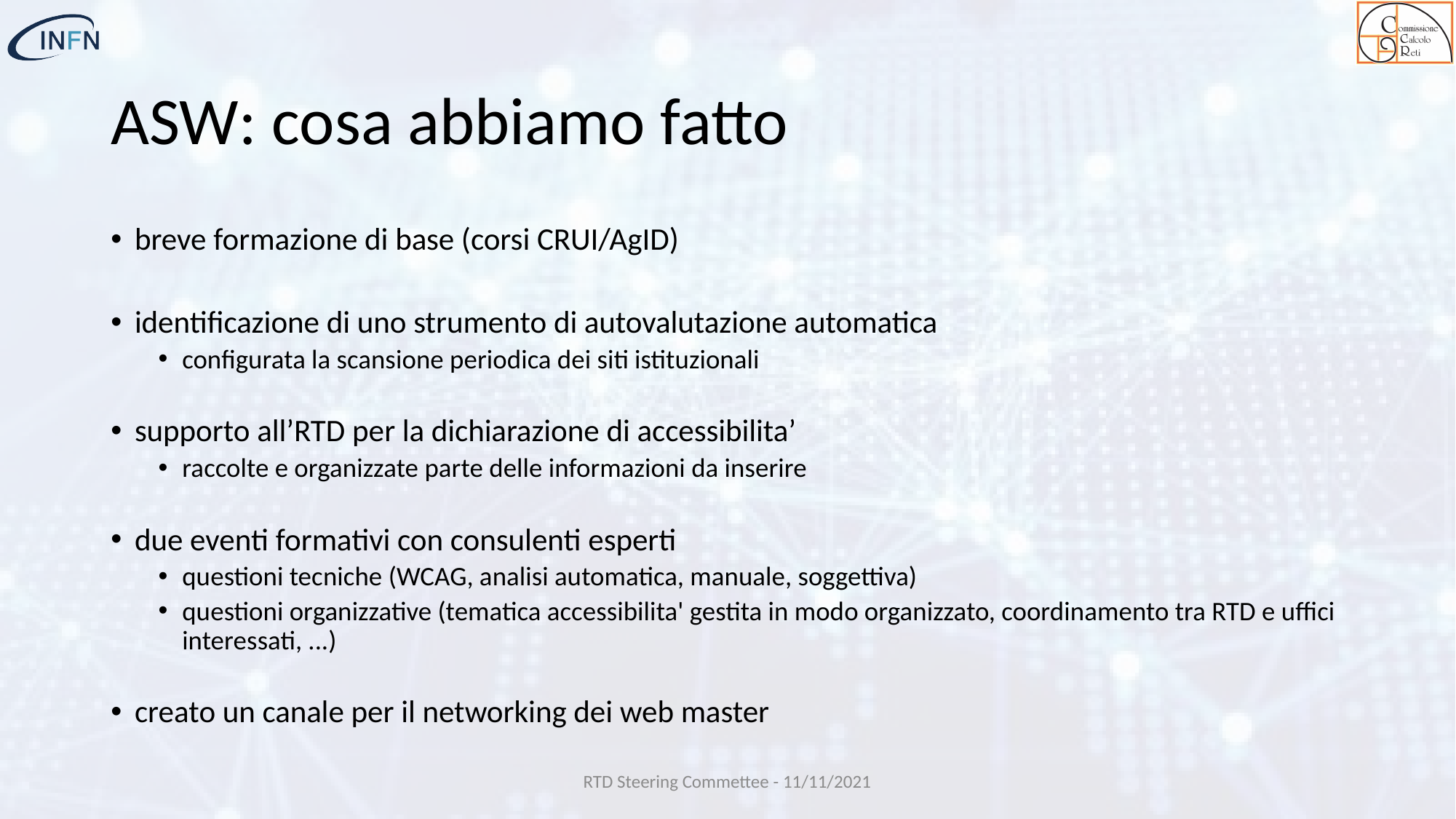

# ASW: cosa abbiamo fatto
breve formazione di base (corsi CRUI/AgID)
identificazione di uno strumento di autovalutazione automatica
configurata la scansione periodica dei siti istituzionali
supporto all’RTD per la dichiarazione di accessibilita’
raccolte e organizzate parte delle informazioni da inserire
due eventi formativi con consulenti esperti
questioni tecniche (WCAG, analisi automatica, manuale, soggettiva)
questioni organizzative (tematica accessibilita' gestita in modo organizzato, coordinamento tra RTD e uffici interessati, ...)
creato un canale per il networking dei web master
RTD Steering Commettee - 11/11/2021